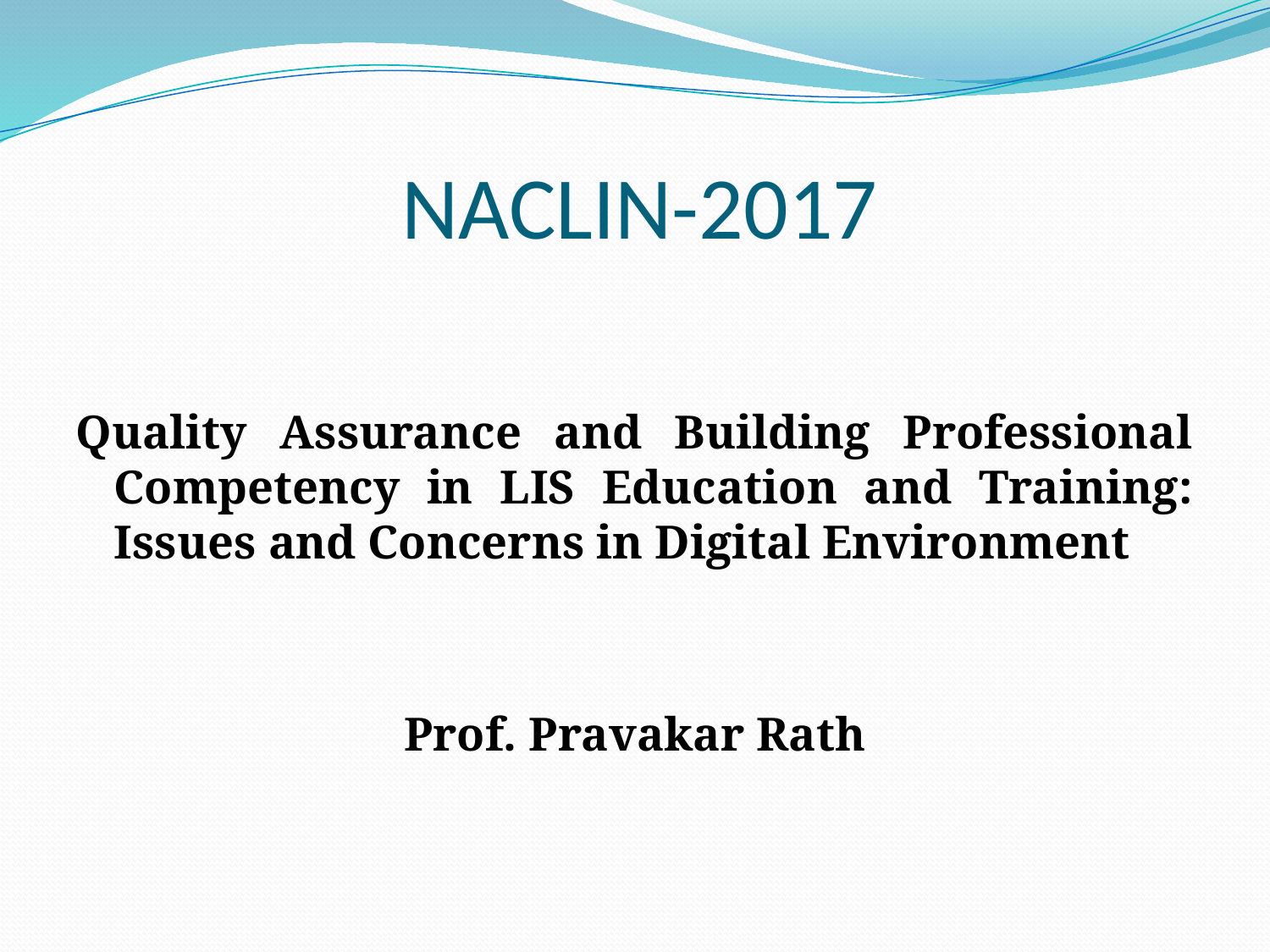

# NACLIN-2017

Quality Assurance and Building Professional Competency in LIS Education and Training: Issues and Concerns in Digital Environment

Prof. Pravakar Rath